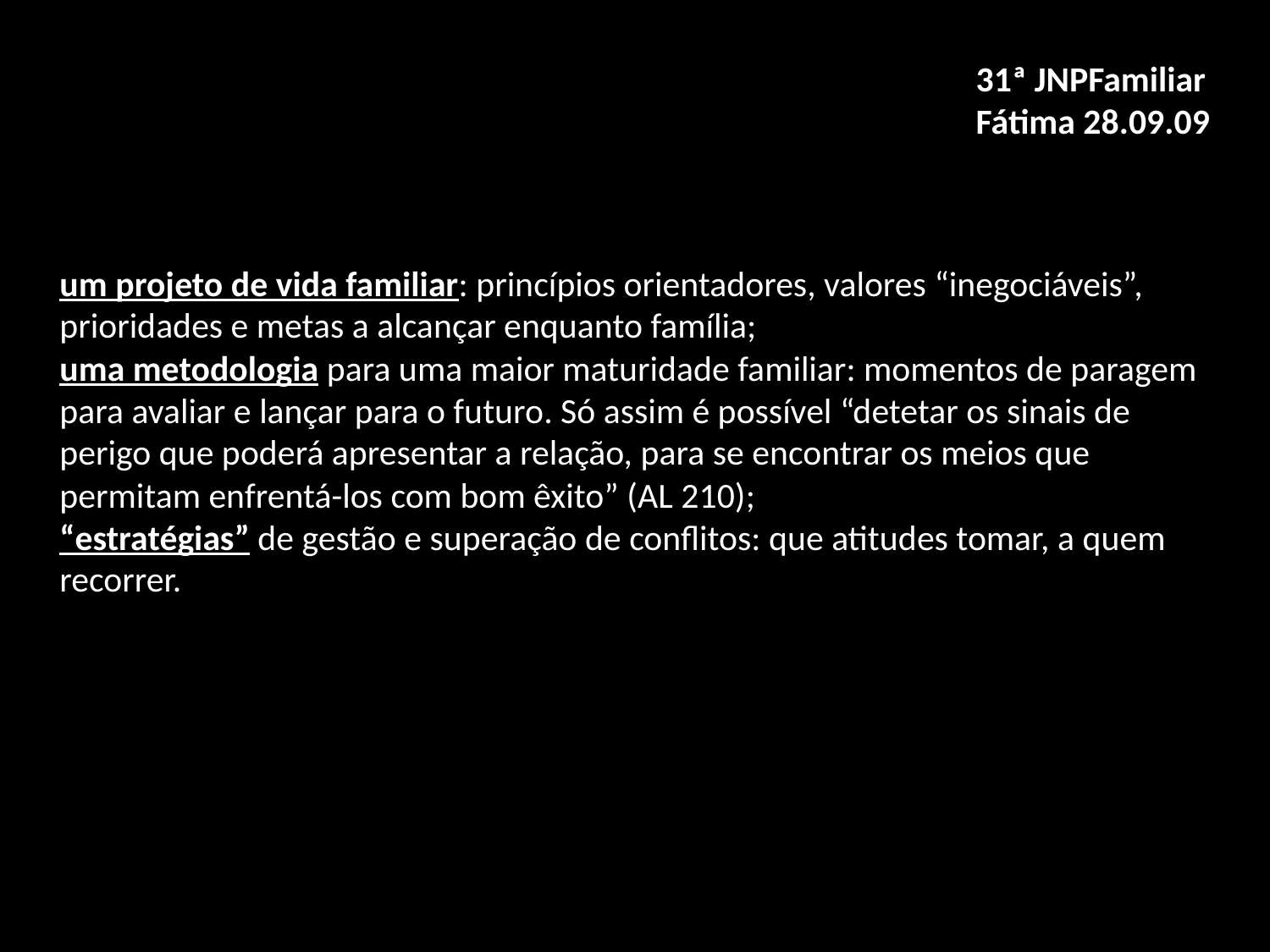

31ª JNPFamiliar
Fátima 28.09.09
um projeto de vida familiar: princípios orientadores, valores “inegociáveis”, prioridades e metas a alcançar enquanto família;
uma metodologia para uma maior maturidade familiar: momentos de paragem para avaliar e lançar para o futuro. Só assim é possível “detetar os sinais de perigo que poderá apresentar a relação, para se encontrar os meios que permitam enfrentá-los com bom êxito” (AL 210);
“estratégias” de gestão e superação de conflitos: que atitudes tomar, a quem recorrer.